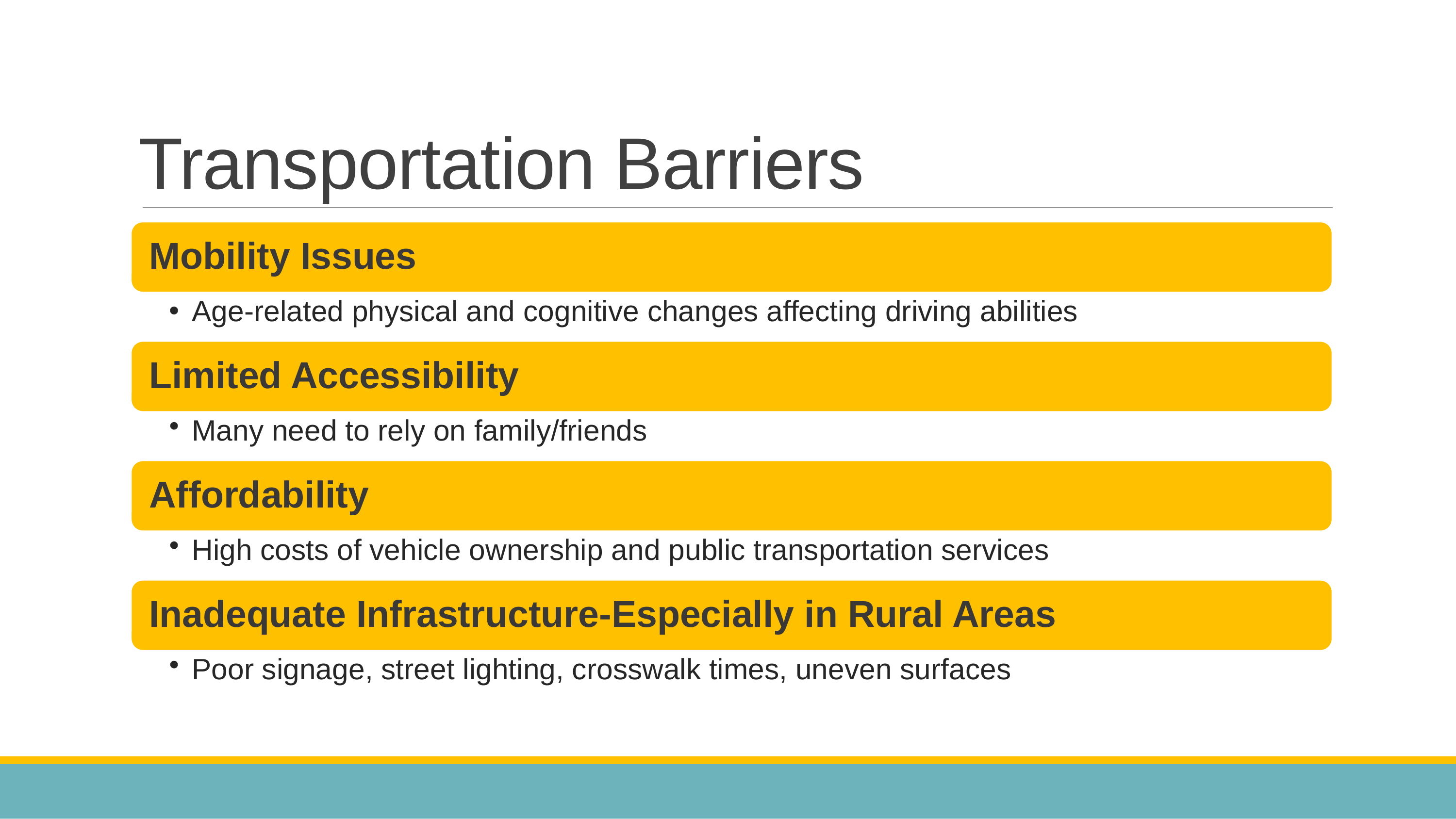

# Transportation Barriers
Mobility Issues
Age-related physical and cognitive changes affecting driving abilities
Limited Accessibility
Many need to rely on family/friends
Affordability
High costs of vehicle ownership and public transportation services
Inadequate Infrastructure-Especially in Rural Areas
Poor signage, street lighting, crosswalk times, uneven surfaces